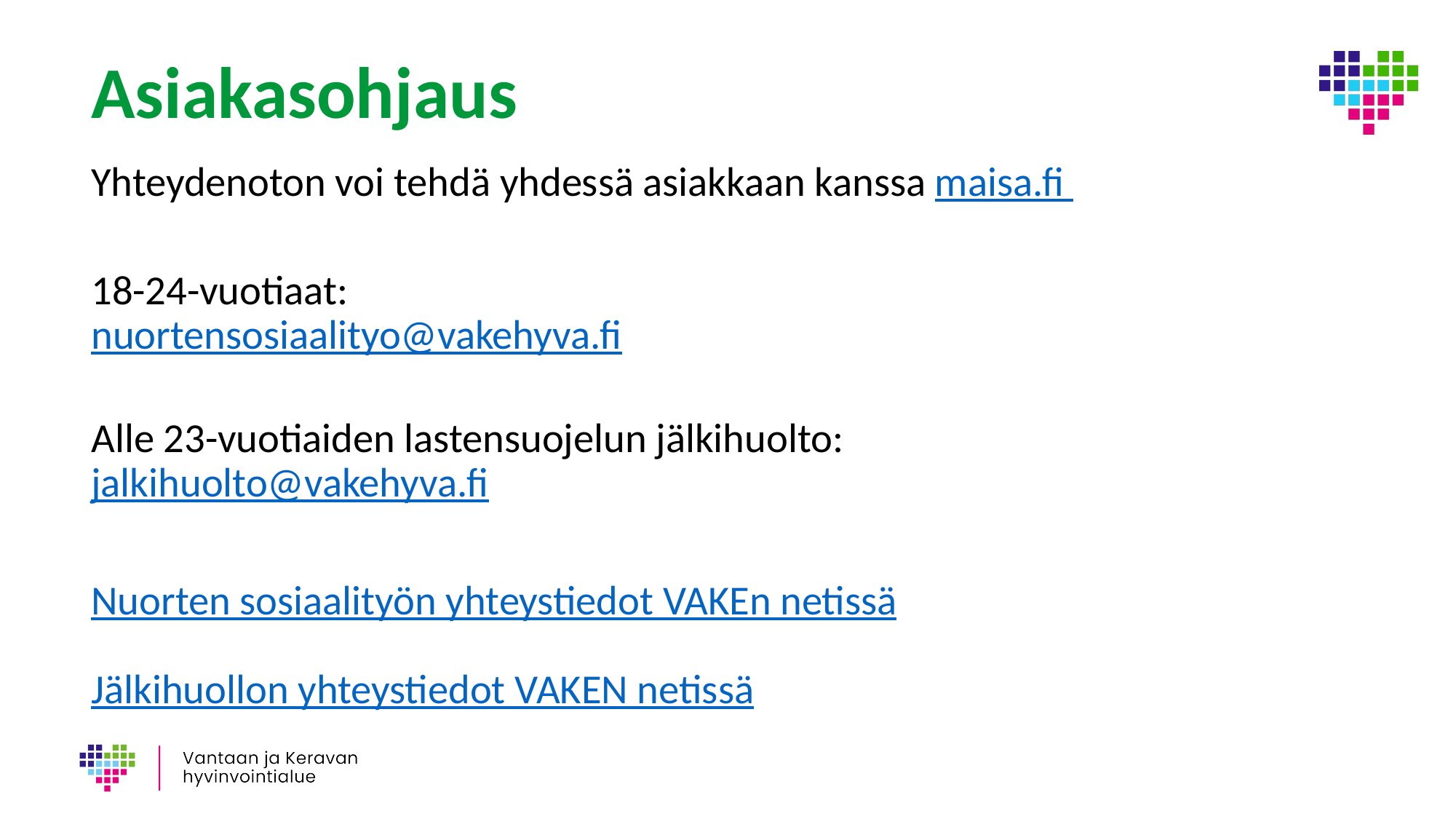

# Asiakasohjaus
Yhteydenoton voi tehdä yhdessä asiakkaan kanssa maisa.fi
18-24-vuotiaat:
nuortensosiaalityo@vakehyva.fi
Alle 23-vuotiaiden lastensuojelun jälkihuolto:  jalkihuolto@vakehyva.fi

Nuorten sosiaalityön yhteystiedot VAKEn netissä
Jälkihuollon yhteystiedot VAKEN netissä